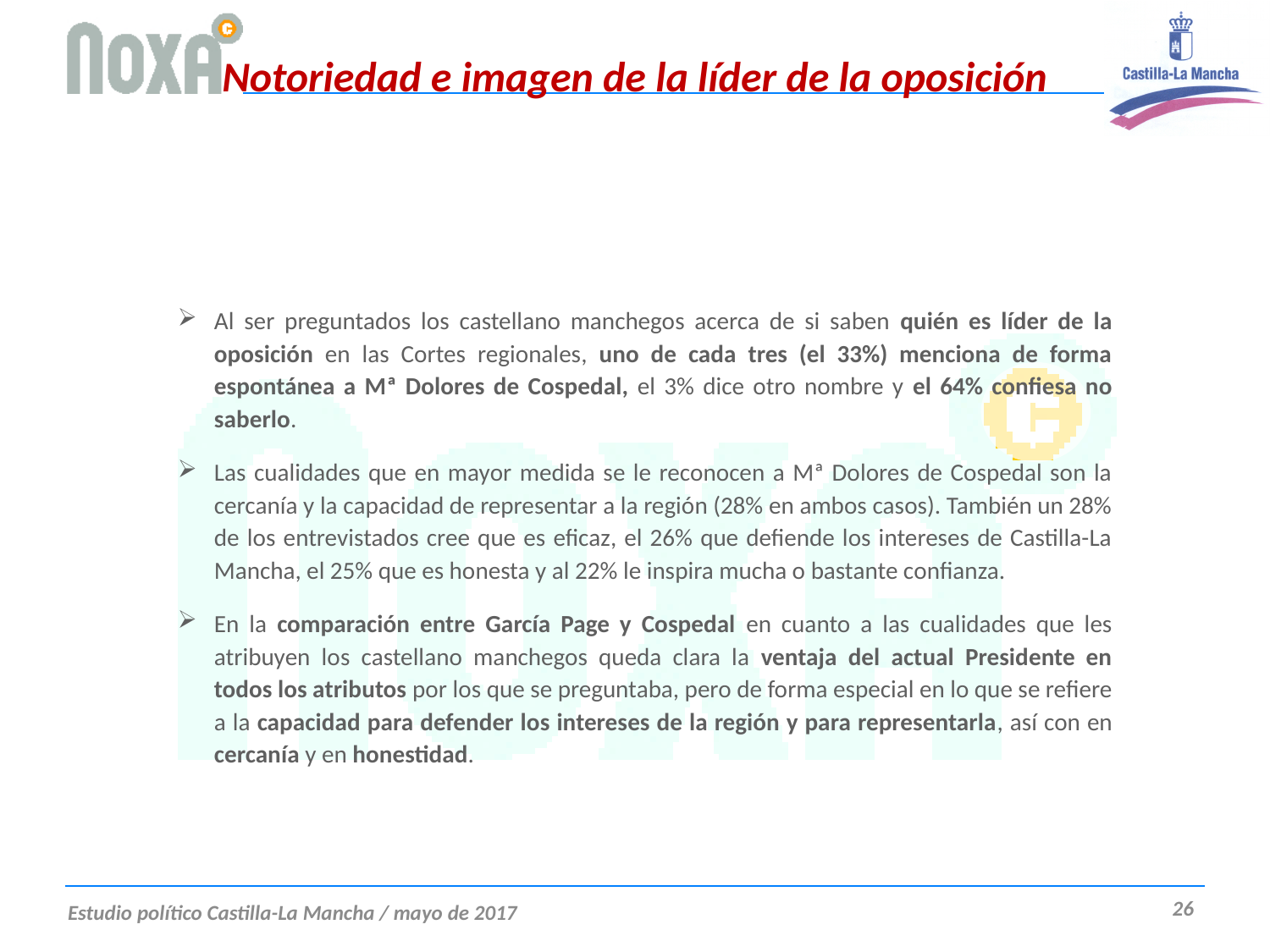

# Notoriedad e imagen de la líder de la oposición
Al ser preguntados los castellano manchegos acerca de si saben quién es líder de la oposición en las Cortes regionales, uno de cada tres (el 33%) menciona de forma espontánea a Mª Dolores de Cospedal, el 3% dice otro nombre y el 64% confiesa no saberlo.
Las cualidades que en mayor medida se le reconocen a Mª Dolores de Cospedal son la cercanía y la capacidad de representar a la región (28% en ambos casos). También un 28% de los entrevistados cree que es eficaz, el 26% que defiende los intereses de Castilla-La Mancha, el 25% que es honesta y al 22% le inspira mucha o bastante confianza.
En la comparación entre García Page y Cospedal en cuanto a las cualidades que les atribuyen los castellano manchegos queda clara la ventaja del actual Presidente en todos los atributos por los que se preguntaba, pero de forma especial en lo que se refiere a la capacidad para defender los intereses de la región y para representarla, así con en cercanía y en honestidad.
26